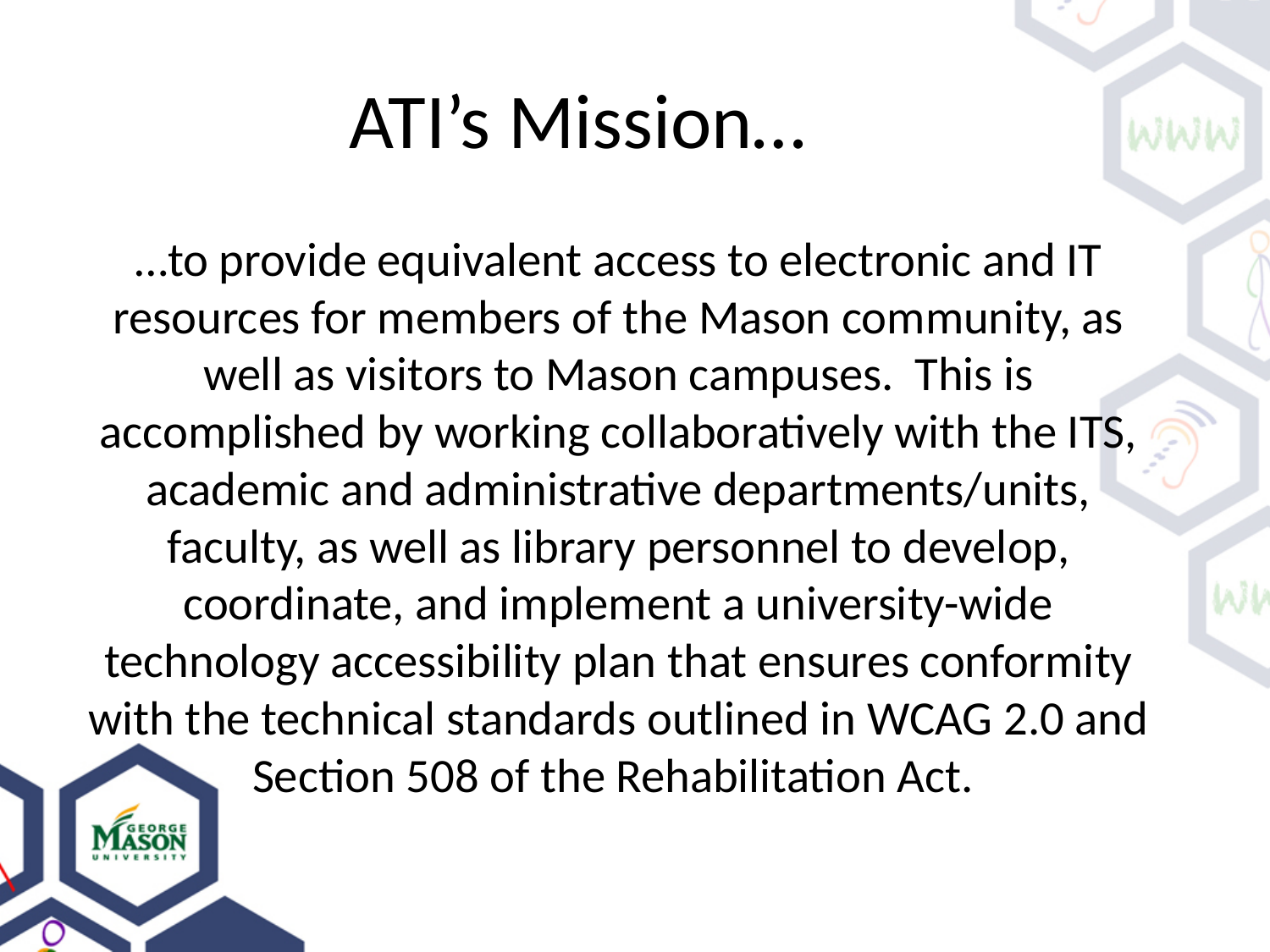

# ATI’s Mission…
…to provide equivalent access to electronic and IT resources for members of the Mason community, as well as visitors to Mason campuses.  This is accomplished by working collaboratively with the ITS, academic and administrative departments/units, faculty, as well as library personnel to develop, coordinate, and implement a university-wide technology accessibility plan that ensures conformity with the technical standards outlined in WCAG 2.0 and Section 508 of the Rehabilitation Act.